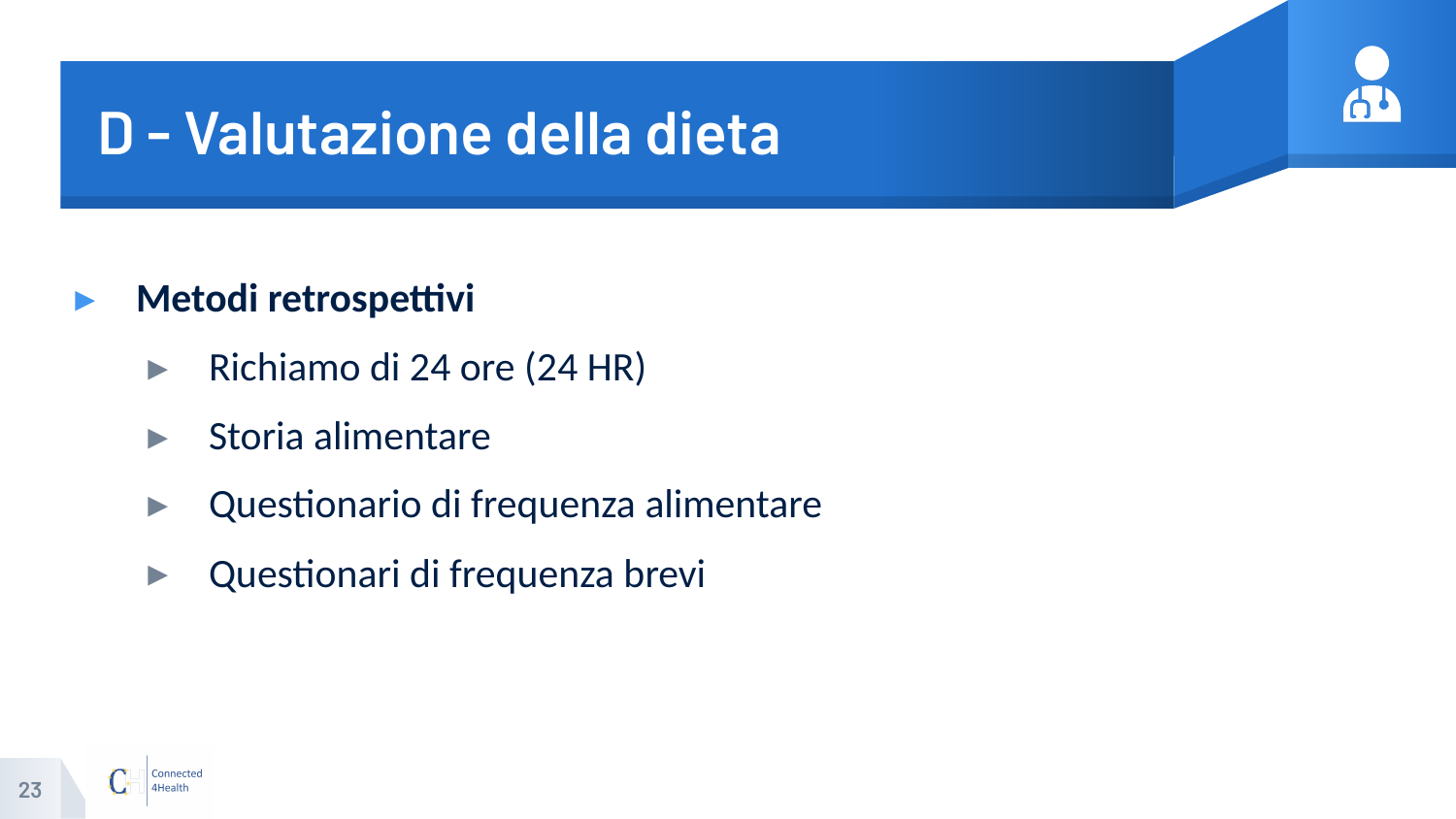

# D - Valutazione della dieta
Metodi retrospettivi
Richiamo di 24 ore (24 HR)
Storia alimentare
Questionario di frequenza alimentare
Questionari di frequenza brevi

23